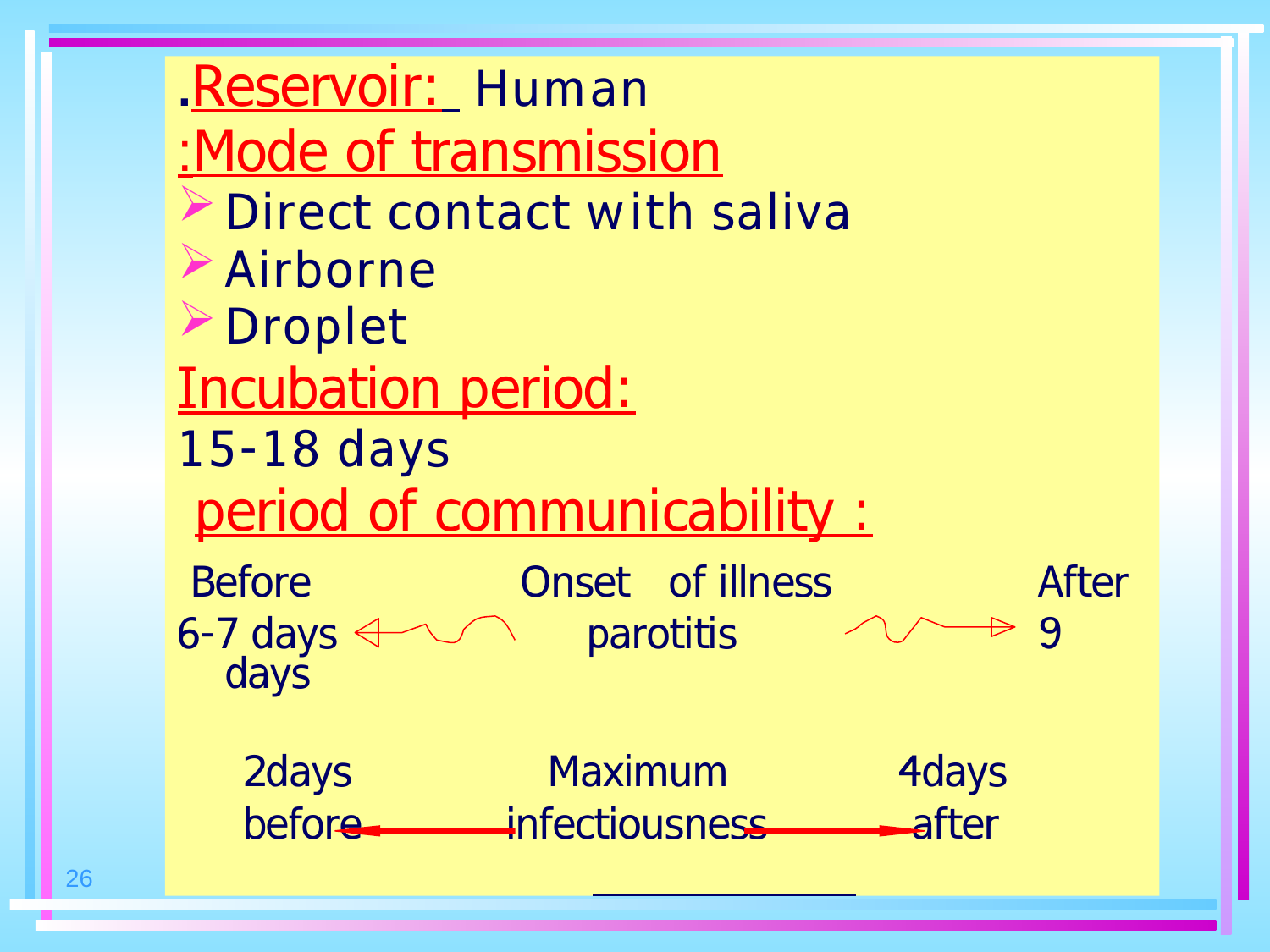

Reservoir:  Human.
Mode of transmission:
Direct contact with saliva
Airborne
Droplet
Incubation period:
15-18 days
 period of communicability :
 Before                Onset   of illness            After
6-7 days                   parotitis                       9 days

     2days               Maximum             4days
     before           infectiousness           after

26